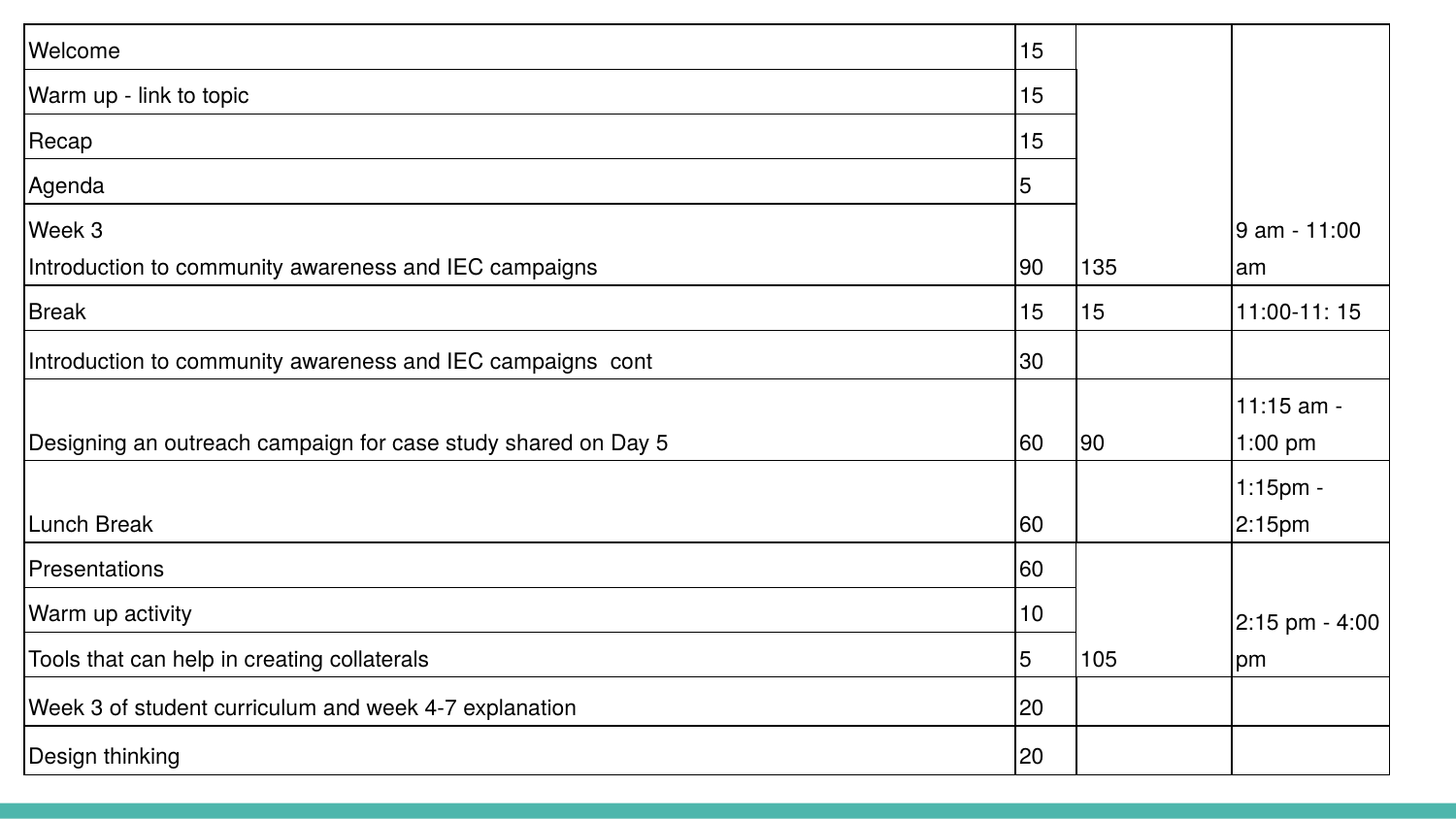

| Welcome | 15 | 135 | 9 am - 11:00 am |
| --- | --- | --- | --- |
| Warm up - link to topic | 15 |  |  |
| Recap | 15 |  |  |
| Agenda | 5 |  |  |
| Week 3 Introduction to community awareness and IEC campaigns | 90 |  |  |
| Break | 15 | 15 | 11:00-11: 15 |
| Introduction to community awareness and IEC campaigns cont | 30 |  |  |
| Designing an outreach campaign for case study shared on Day 5 | 60 | 90 | 11:15 am - 1:00 pm |
| Lunch Break | 60 |  | 1:15pm - 2:15pm |
| Presentations | 60 | 105 | 2:15 pm - 4:00 pm |
| Warm up activity | 10 |  |  |
| Tools that can help in creating collaterals | 5 |  |  |
| Week 3 of student curriculum and week 4-7 explanation | 20 |  |  |
| Design thinking | 20 |  |  |